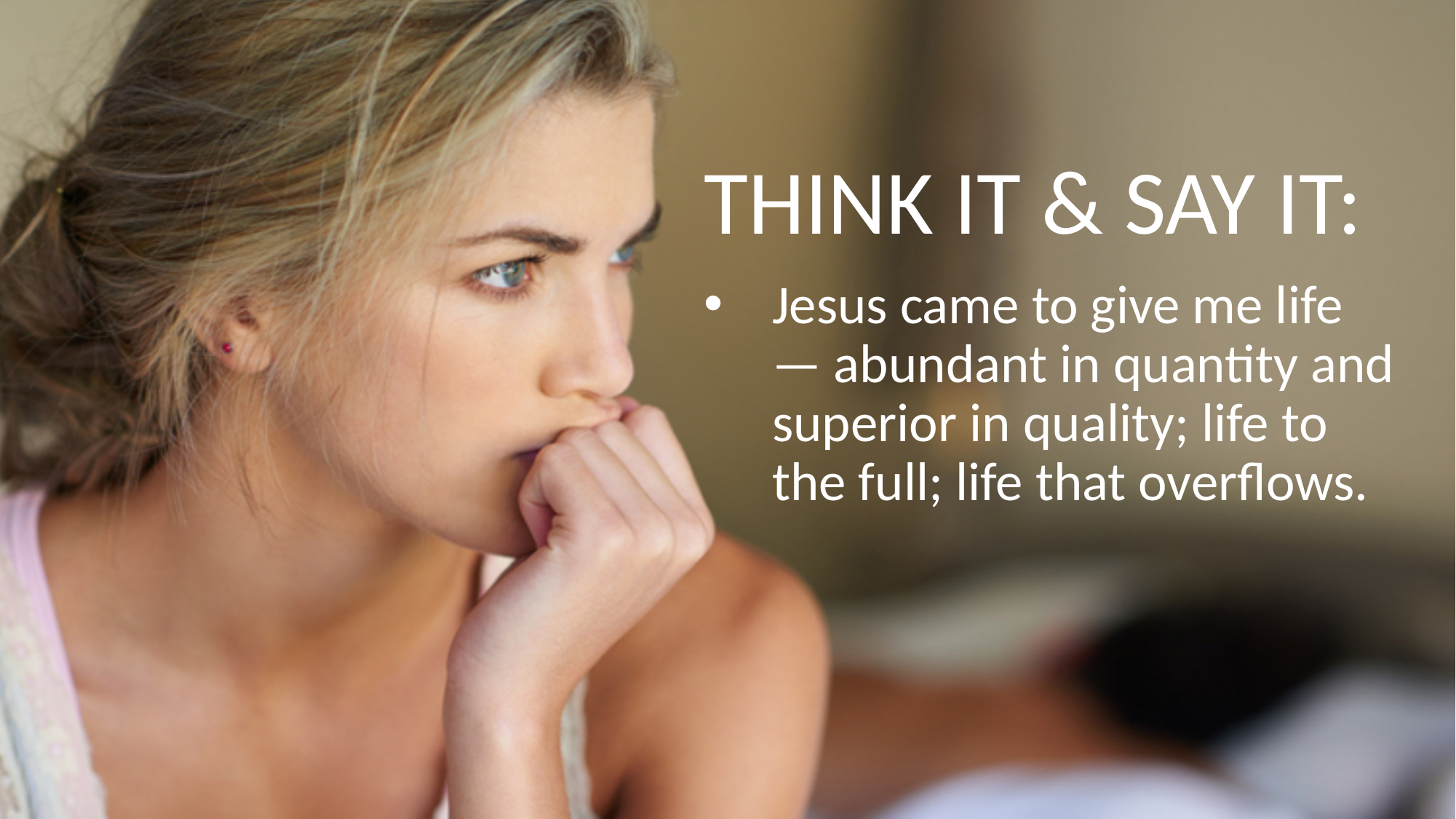

# THINK IT & SAY IT:
Jesus came to give me life — abundant in quantity and superior in quality; life to the full; life that overflows.